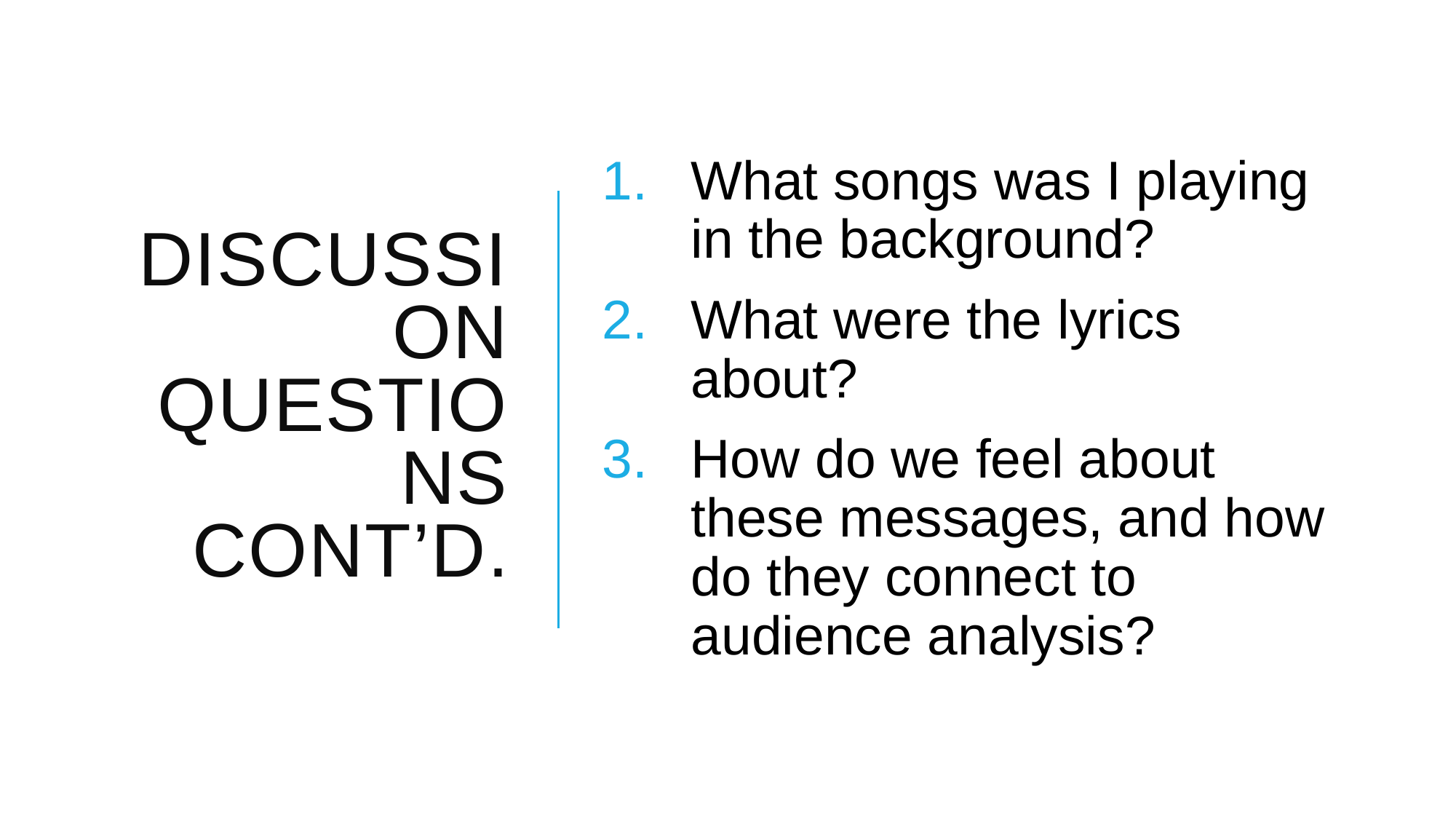

# Discussion Questions Cont’d.
What songs was I playing in the background?
What were the lyrics about?
How do we feel about these messages, and how do they connect to audience analysis?